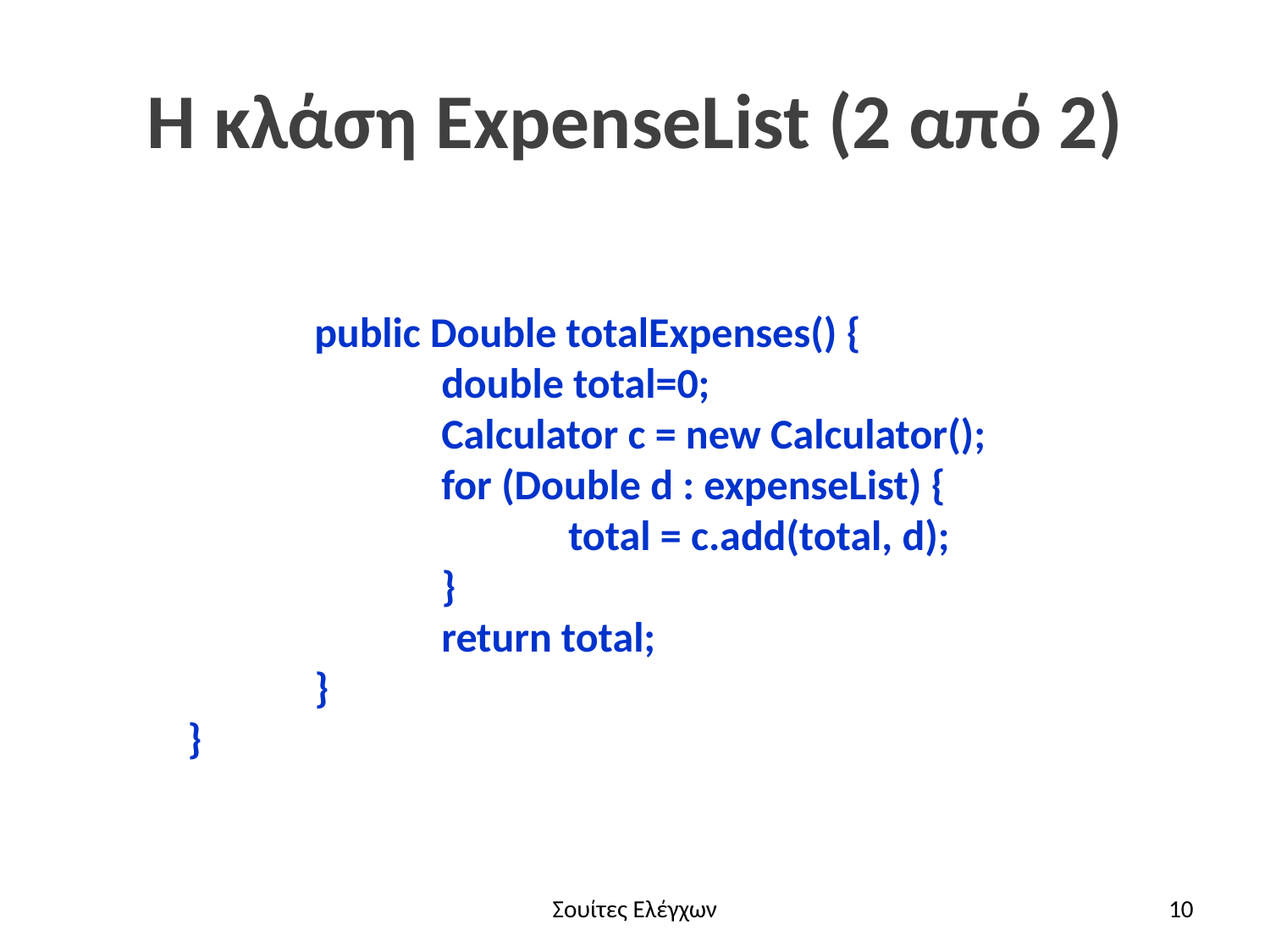

# Η κλάση ExpenseList (2 από 2)

public Double totalExpenses() {
double total=0;
Calculator c = new Calculator();
for (Double d : expenseList) {
total = c.add(total, d);
}
return total;
}
}
Σουίτες Ελέγχων
10